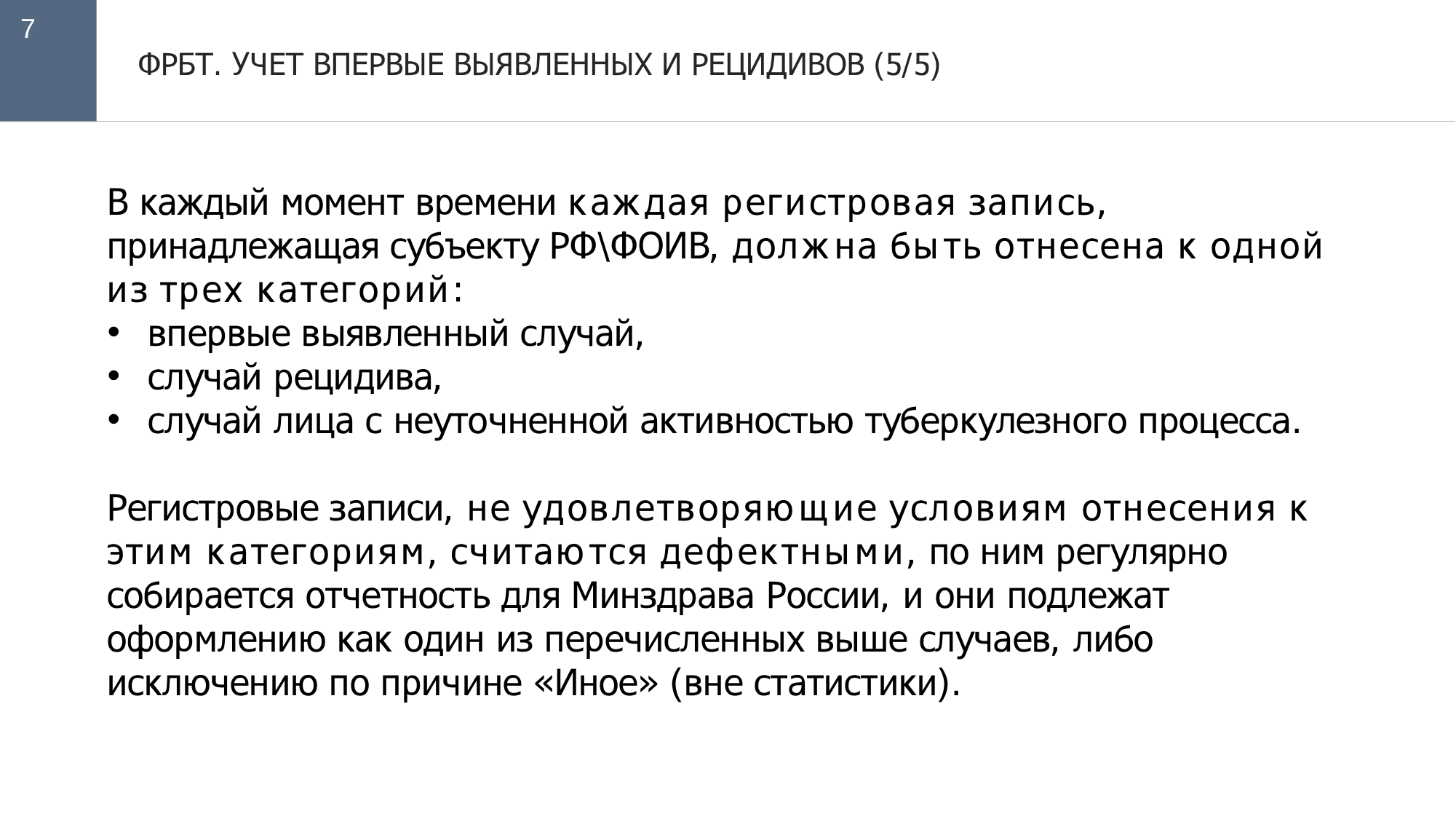

7
ФРБТ. УЧЕТ ВПЕРВЫЕ ВЫЯВЛЕННЫХ И РЕЦИДИВОВ (5/5)
В каждый момент времени каждая регистровая запись, принадлежащая субъекту РФ\ФОИВ, должна быть отнесена к одной из трех категорий:
впервые выявленный случай,
случай рецидива,
случай лица с неуточненной активностью туберкулезного процесса.

Регистровые записи, не удовлетворяющие условиям отнесения к этим категориям, считаются дефектными, по ним регулярно собирается отчетность для Минздрава России, и они подлежат оформлению как один из перечисленных выше случаев, либо исключению по причине «Иное» (вне статистики).